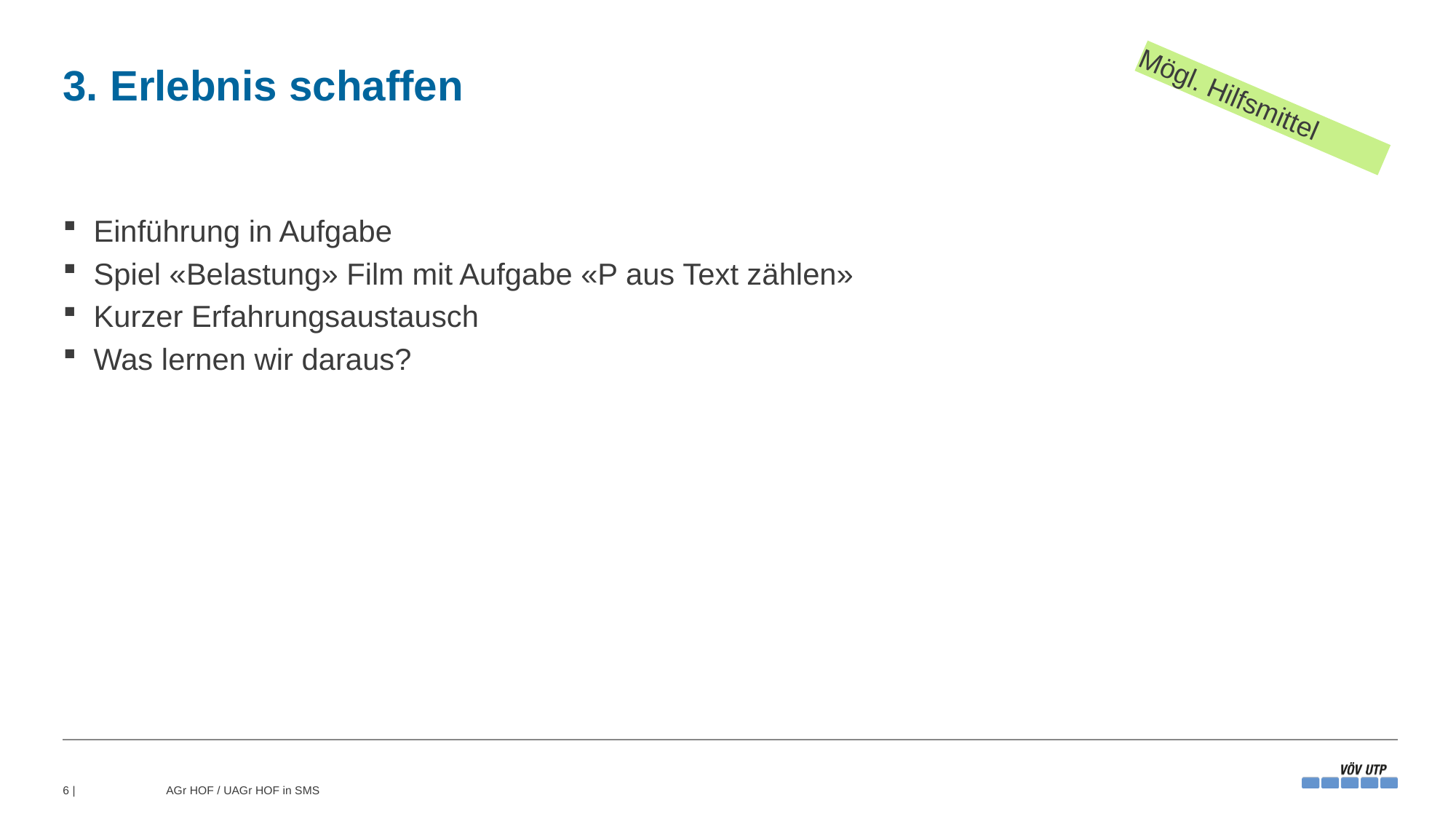

# 3. Erlebnis schaffen
Mögl. Hilfsmittel
Einführung in Aufgabe
Spiel «Belastung» Film mit Aufgabe «P aus Text zählen»
Kurzer Erfahrungsaustausch
Was lernen wir daraus?
6 |
AGr HOF / UAGr HOF in SMS